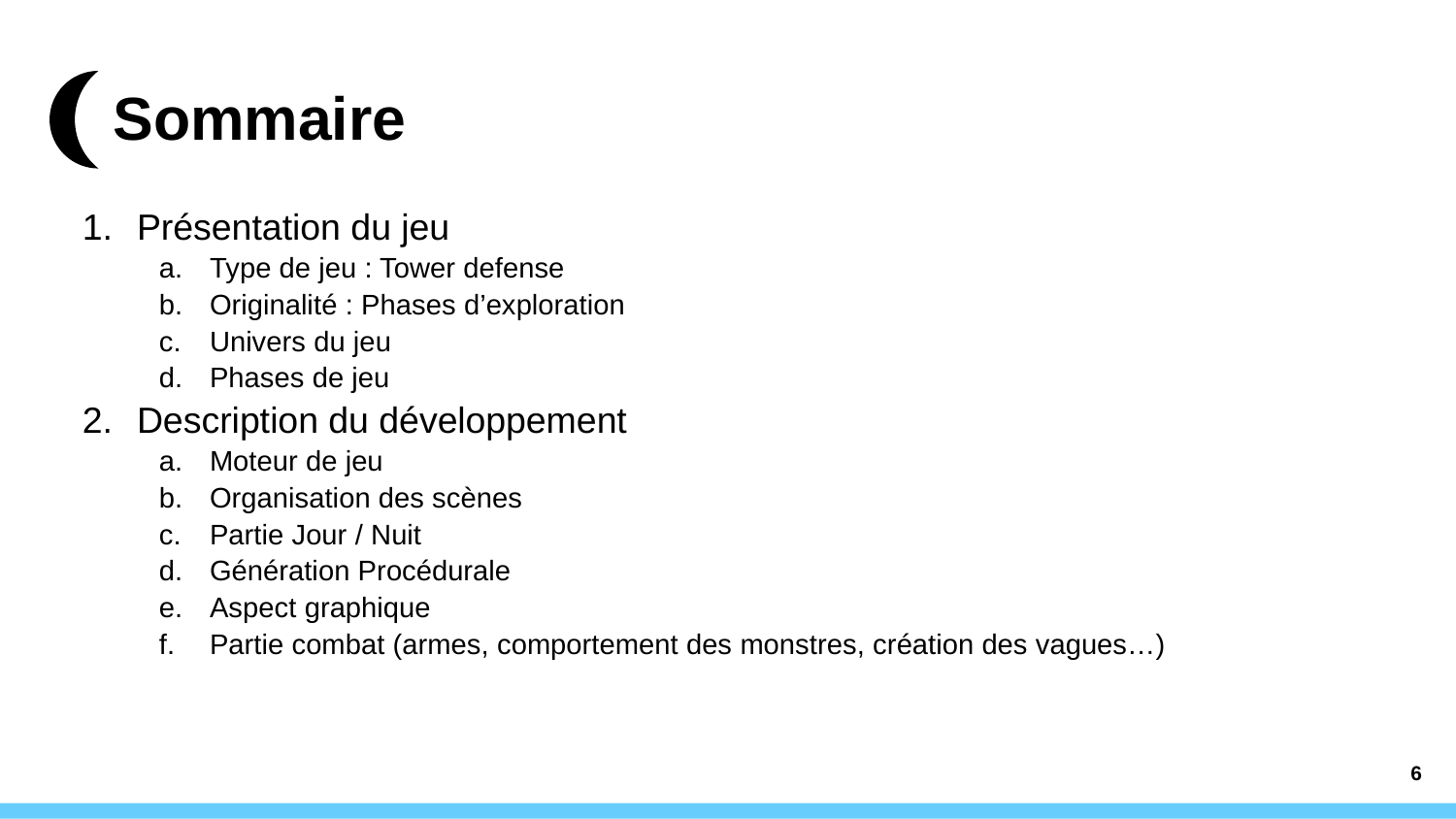

# Sommaire
Présentation du jeu
Type de jeu : Tower defense
Originalité : Phases d’exploration
Univers du jeu
Phases de jeu
Description du développement
Moteur de jeu
Organisation des scènes
Partie Jour / Nuit
Génération Procédurale
Aspect graphique
Partie combat (armes, comportement des monstres, création des vagues…)
6